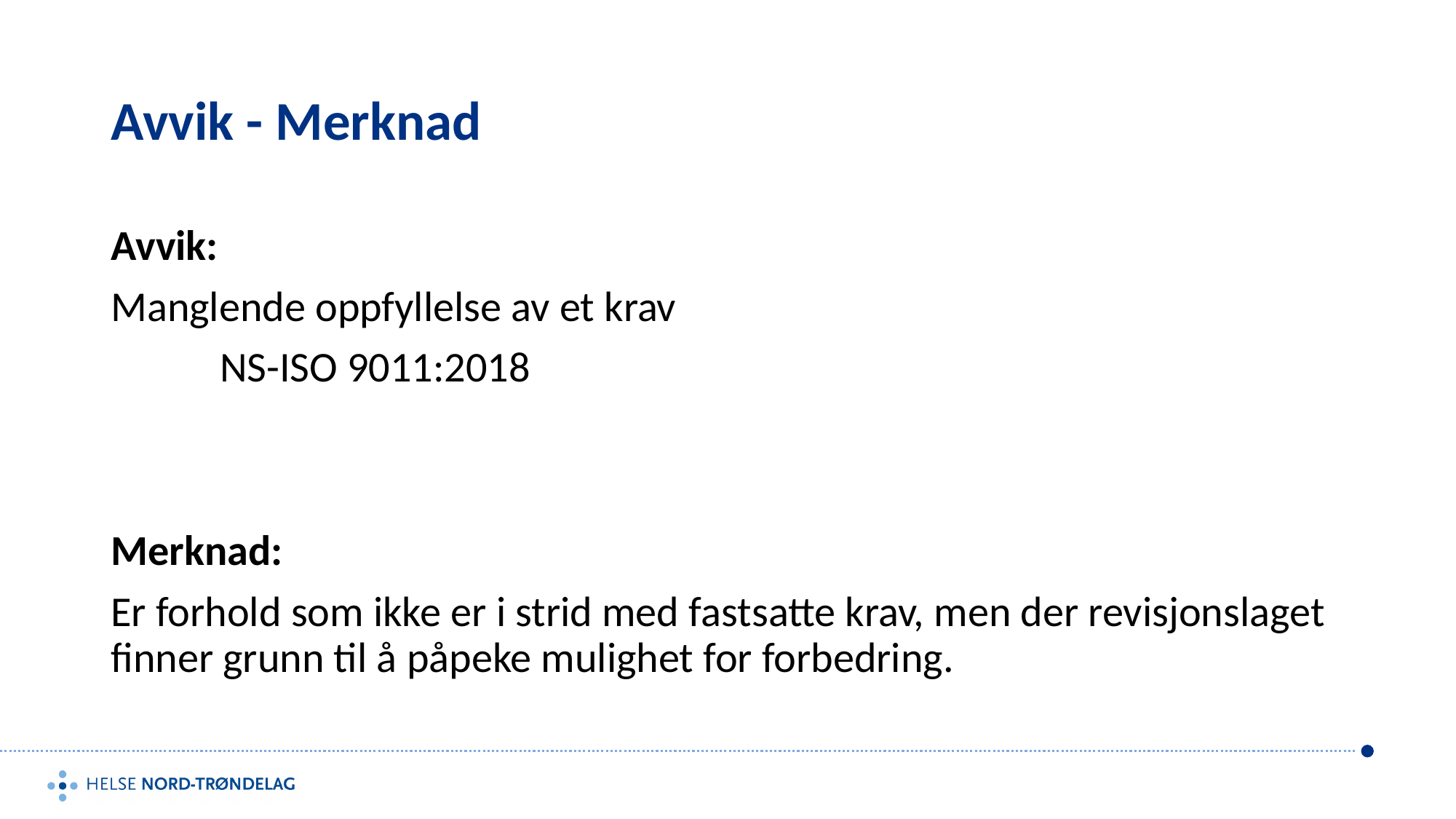

# Avvik - Merknad
Avvik:
Manglende oppfyllelse av et krav
	NS-ISO 9011:2018

Merknad:
Er forhold som ikke er i strid med fastsatte krav, men der revisjonslaget finner grunn til å påpeke mulighet for forbedring.